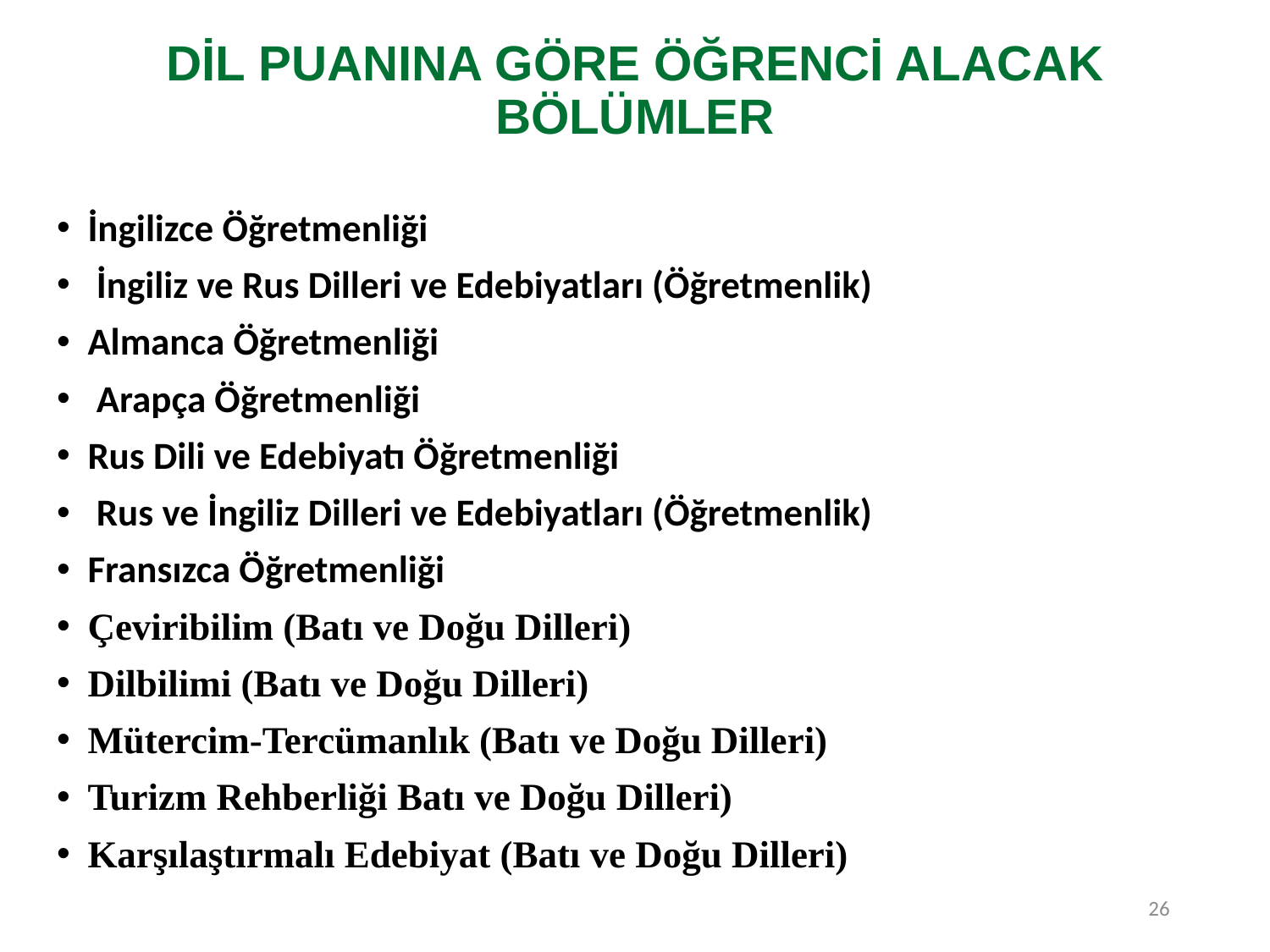

# DİL PUANINA GÖRE ÖĞRENCİ ALACAK BÖLÜMLER

İngilizce Öğretmenliği
 İngiliz ve Rus Dilleri ve Edebiyatları (Öğretmenlik)
Almanca Öğretmenliği
 Arapça Öğretmenliği
Rus Dili ve Edebiyatı Öğretmenliği
 Rus ve İngiliz Dilleri ve Edebiyatları (Öğretmenlik)
Fransızca Öğretmenliği
Çeviribilim (Batı ve Doğu Dilleri)
Dilbilimi (Batı ve Doğu Dilleri)
Mütercim-Tercümanlık (Batı ve Doğu Dilleri)
Turizm Rehberliği Batı ve Doğu Dilleri)
Karşılaştırmalı Edebiyat (Batı ve Doğu Dilleri)

26